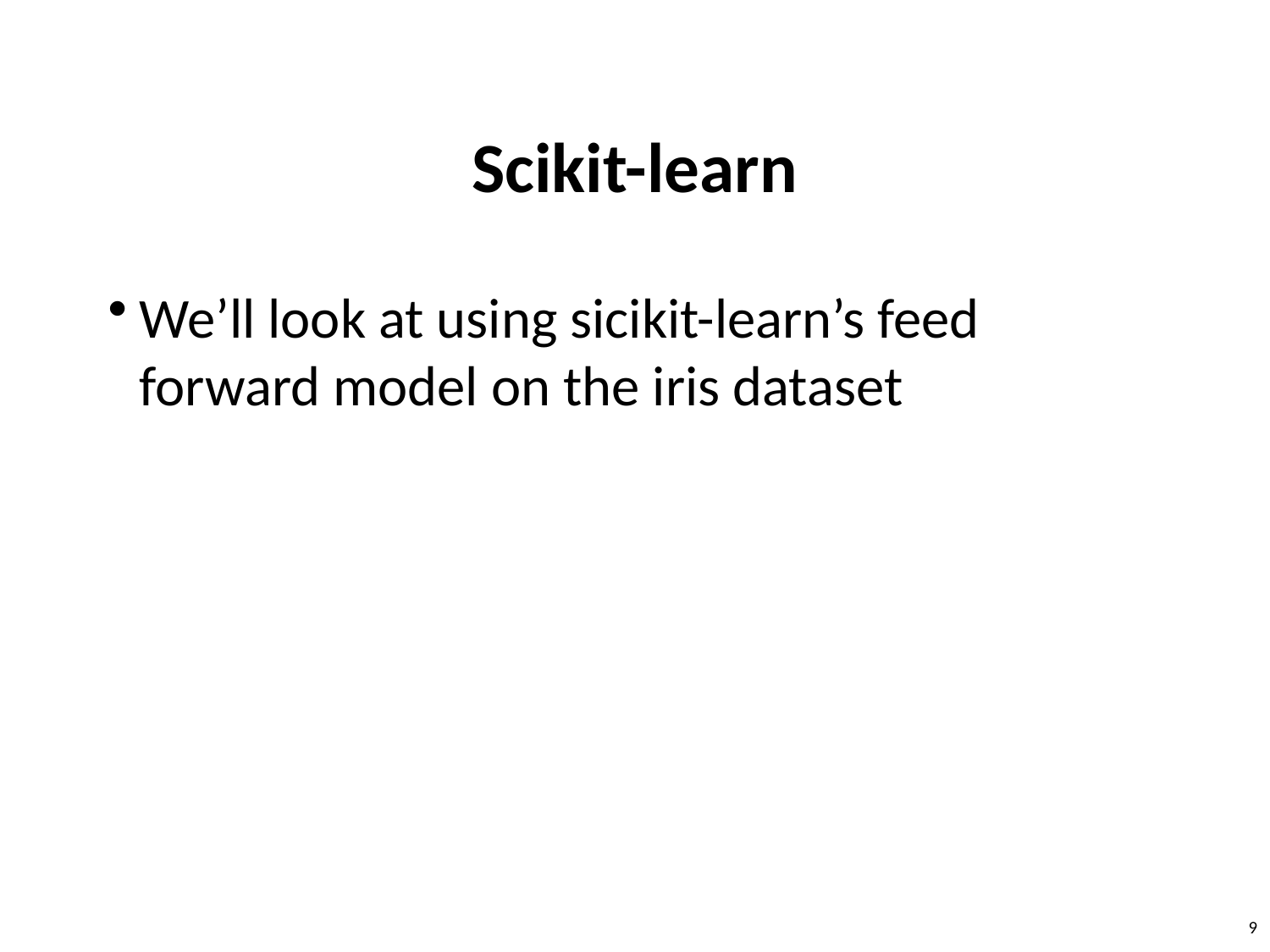

# Scikit-learn
We’ll look at using sicikit-learn’s feed forward model on the iris dataset
9